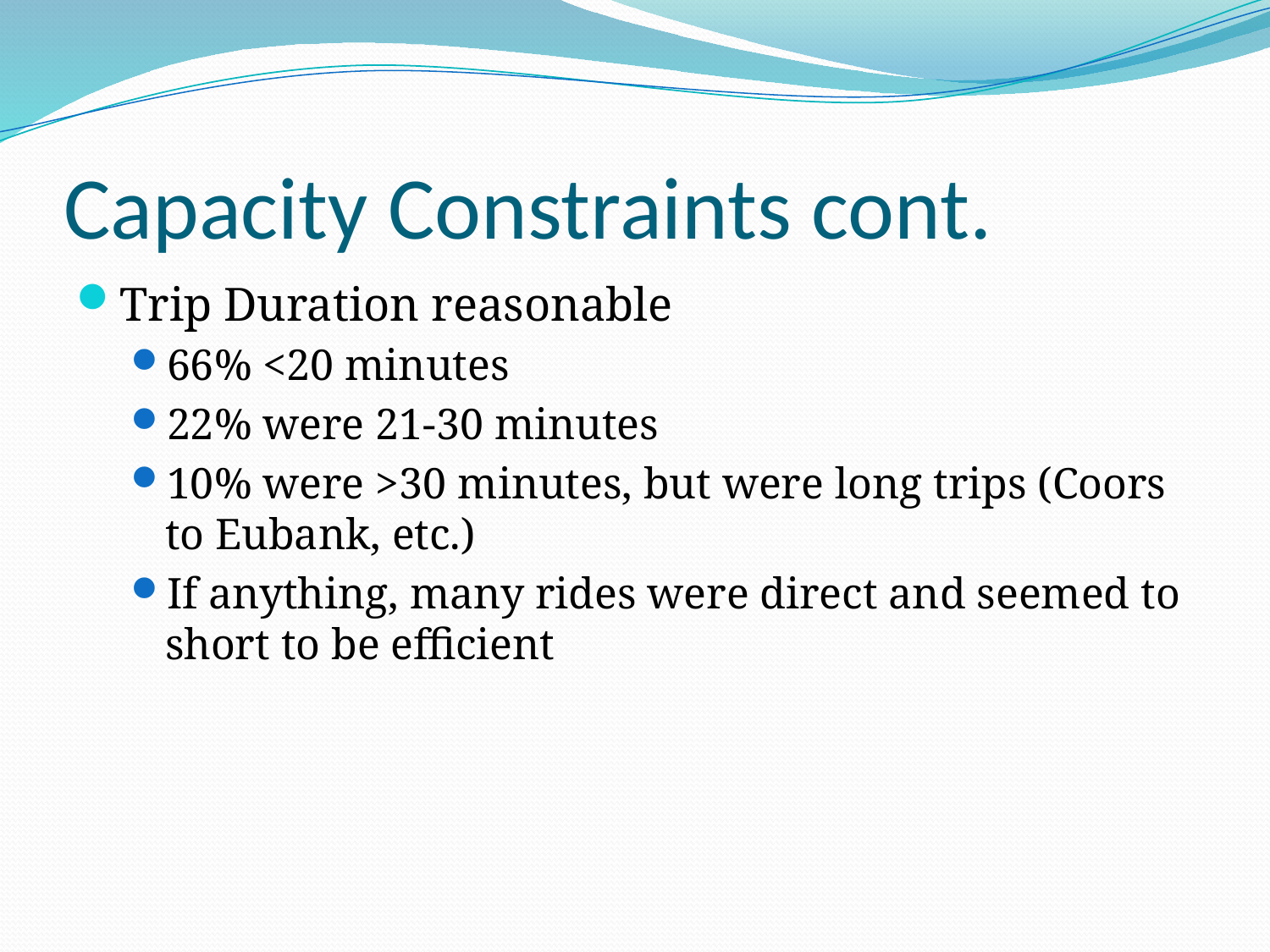

# Capacity Constraints cont.
Trip Duration reasonable
66% <20 minutes
22% were 21-30 minutes
10% were >30 minutes, but were long trips (Coors to Eubank, etc.)
If anything, many rides were direct and seemed to short to be efficient